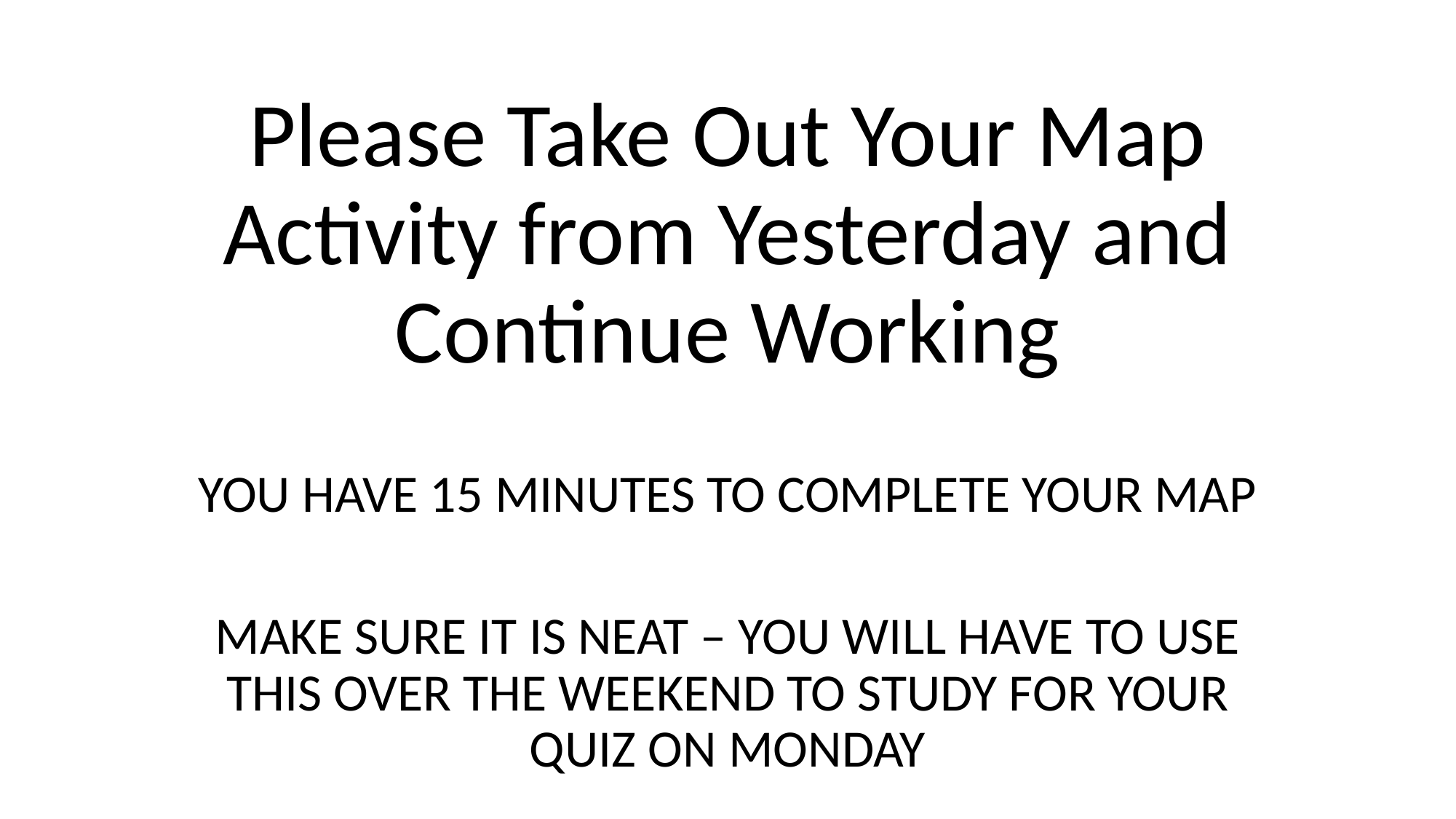

# Please Take Out Your Map Activity from Yesterday and Continue Working
YOU HAVE 15 MINUTES TO COMPLETE YOUR MAP

MAKE SURE IT IS NEAT – YOU WILL HAVE TO USE THIS OVER THE WEEKEND TO STUDY FOR YOUR QUIZ ON MONDAY